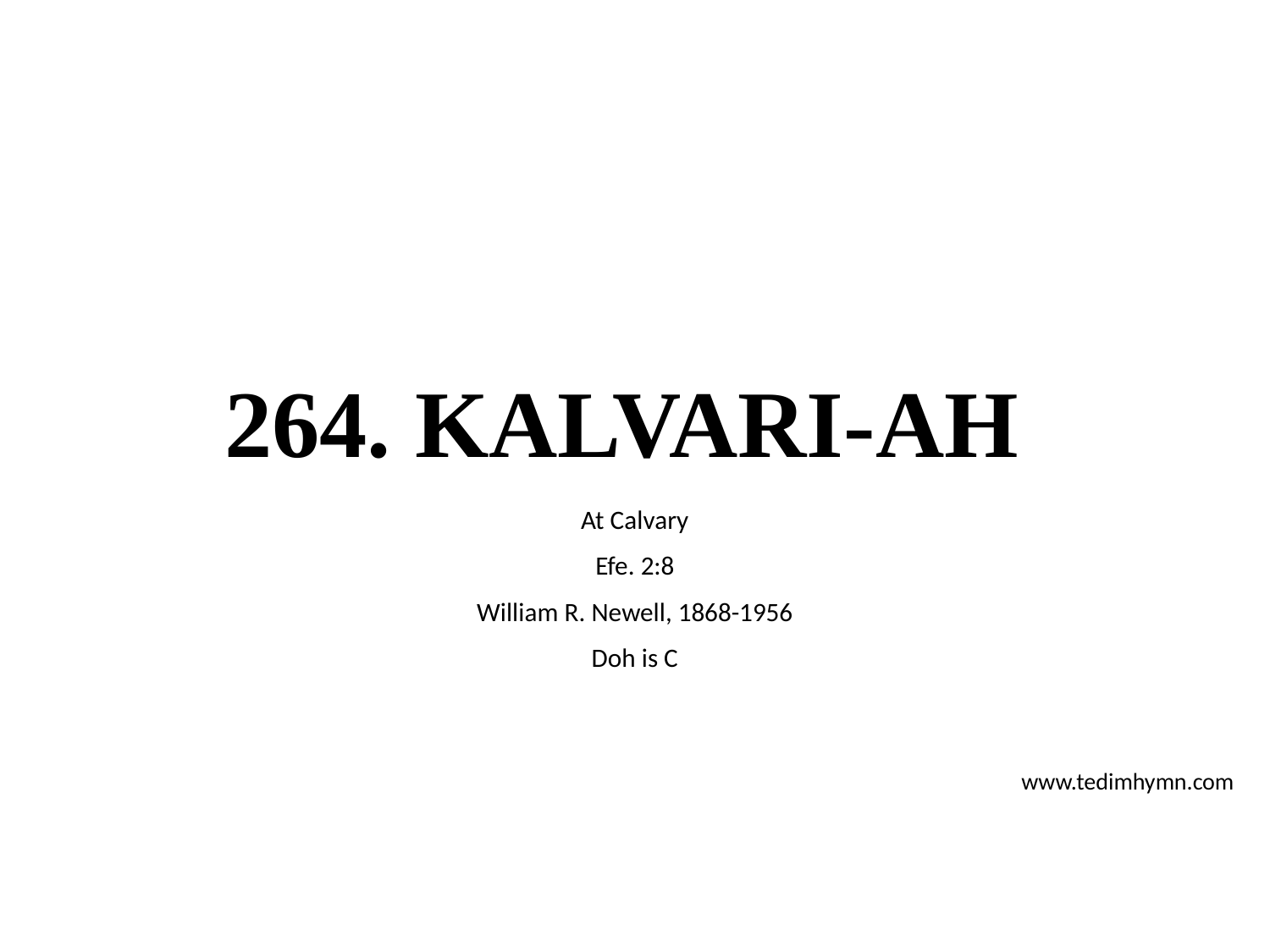

# 264. KALVARI-AH
At Calvary
Efe. 2:8
William R. Newell, 1868-1956
Doh is C
www.tedimhymn.com